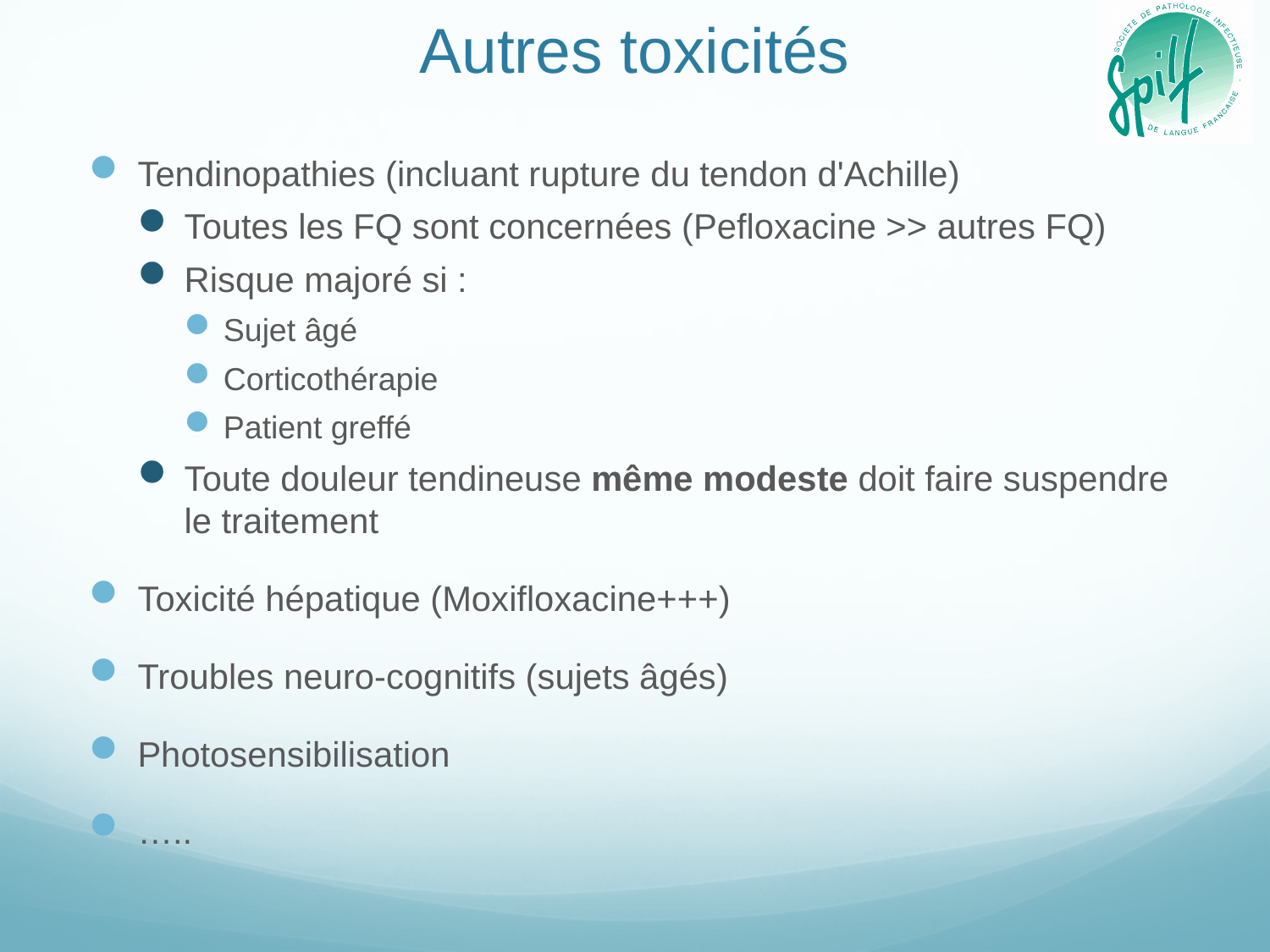

# Autres toxicités
Tendinopathies (incluant rupture du tendon d'Achille)
Toutes les FQ sont concernées (Pefloxacine >> autres FQ)
Risque majoré si :
Sujet âgé
Corticothérapie
Patient greffé
Toute douleur tendineuse même modeste doit faire suspendre le traitement
Toxicité hépatique (Moxifloxacine+++)
Troubles neuro-cognitifs (sujets âgés)
Photosensibilisation
…..